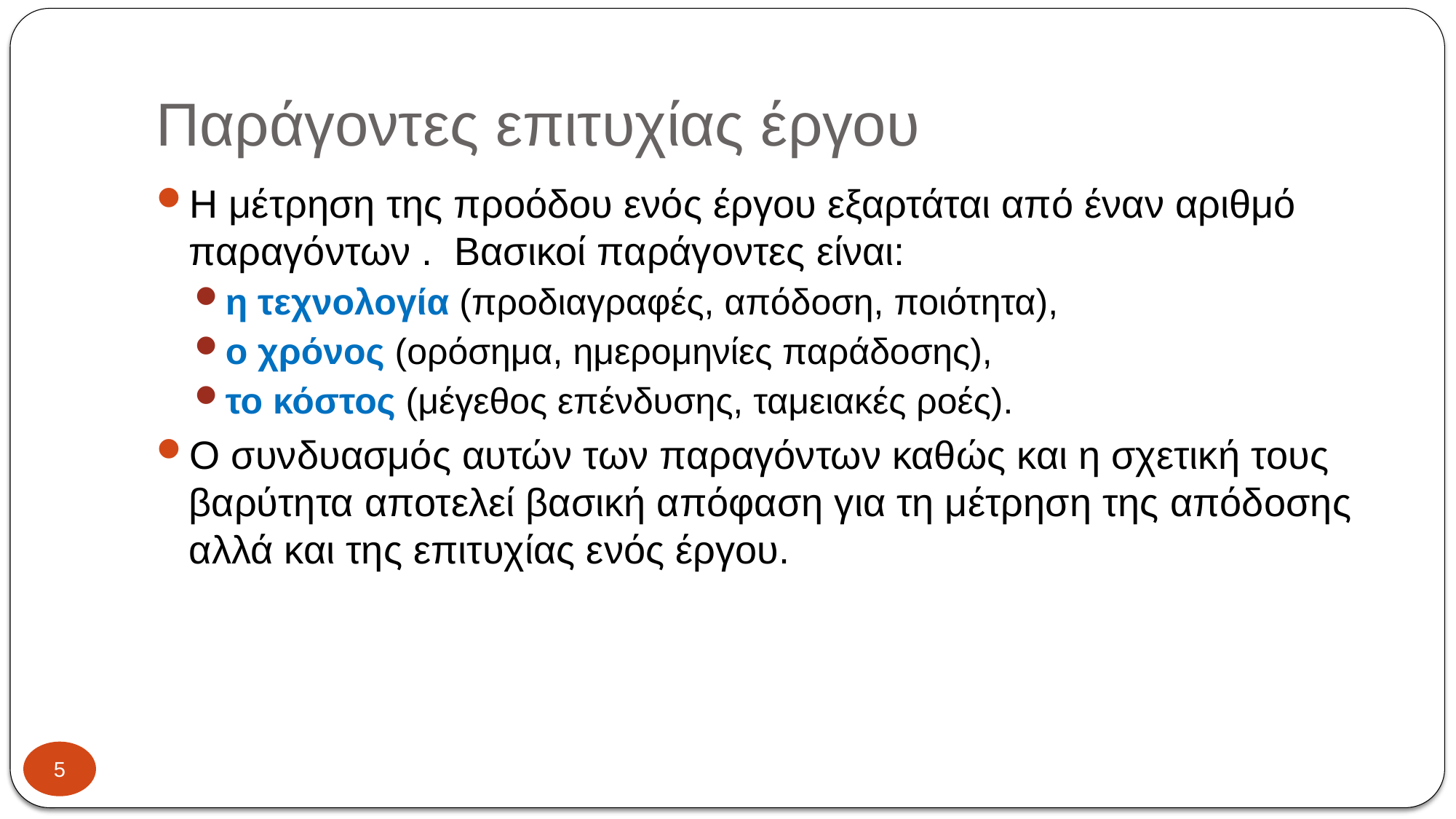

# Παράγοντες επιτυχίας έργου
Η μέτρηση της προόδου ενός έργου εξαρτάται από έναν αριθμό παραγόντων .  Βασικοί παράγοντες είναι:
η τεχνολογία (προδιαγραφές, απόδοση, ποιότητα),
ο χρόνος (ορόσημα, ημερομηνίες παράδοσης),
το κόστος (μέγεθος επένδυσης, ταμειακές ροές).
Ο συνδυασμός αυτών των παραγόντων καθώς και η σχετική τους βαρύτητα αποτελεί βασική απόφαση για τη μέτρηση της απόδοσης αλλά και της επιτυχίας ενός έργου.
5